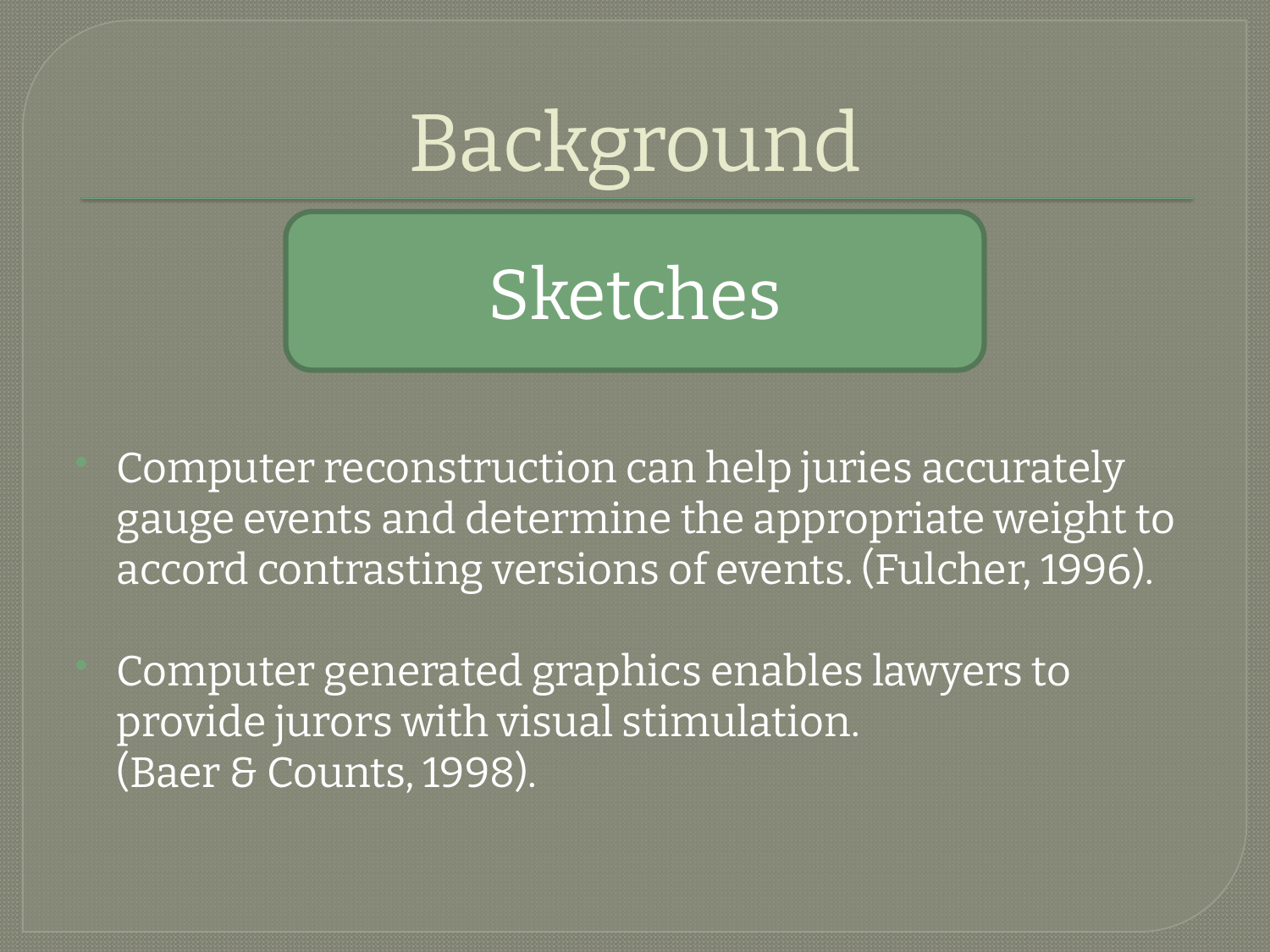

# Background
Sketches
Computer reconstruction can help juries accurately gauge events and determine the appropriate weight to accord contrasting versions of events. (Fulcher, 1996).

Computer generated graphics enables lawyers to provide jurors with visual stimulation.
	(Baer & Counts, 1998).